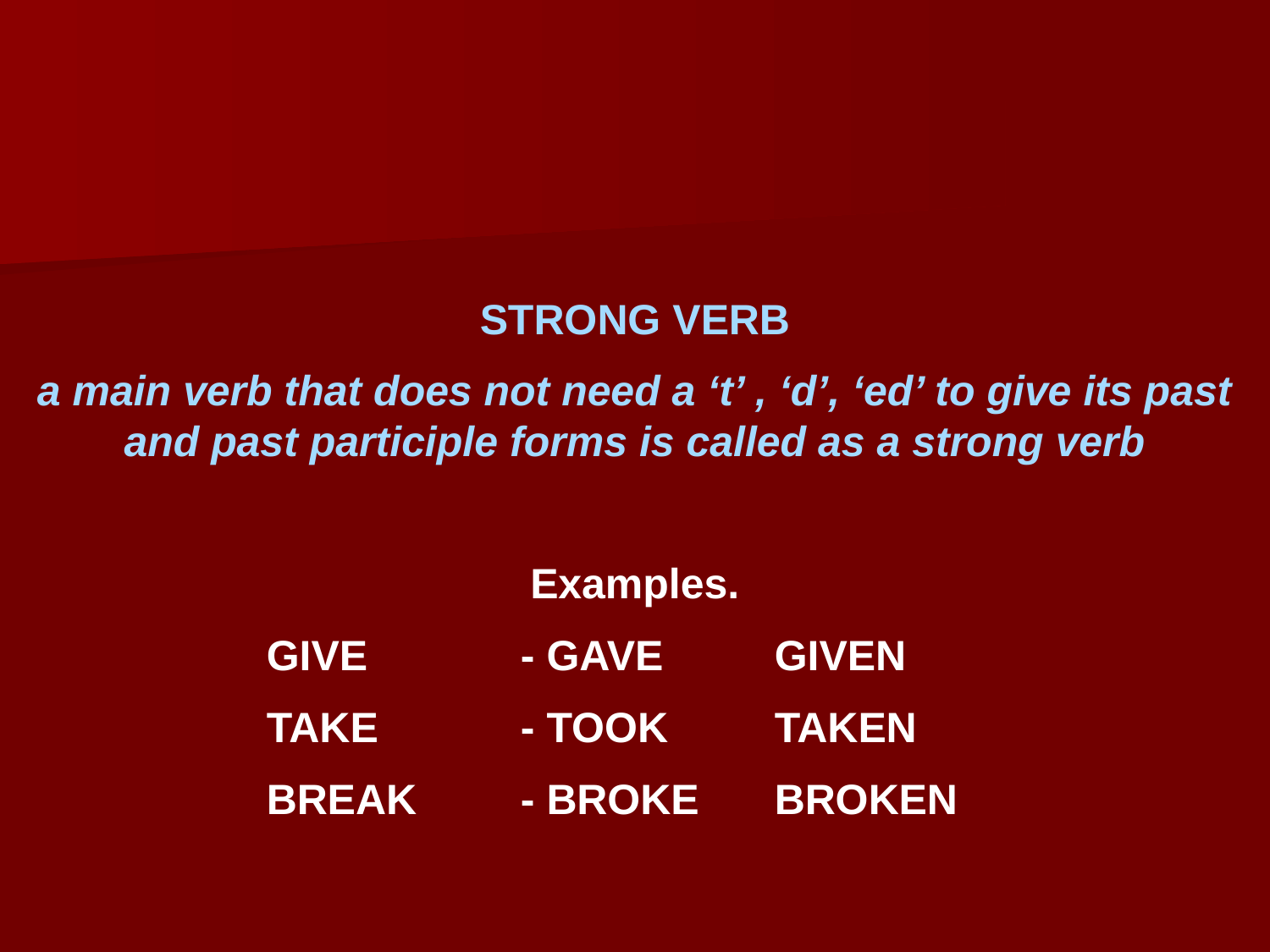

STRONG VERB
a main verb that does not need a ‘t’ , ‘d’, ‘ed’ to give its past and past participle forms is called as a strong verb
Examples.
GIVE 	 	- GAVE 	GIVEN
TAKE		- TOOK 	TAKEN
BREAK 	- BROKE	BROKEN